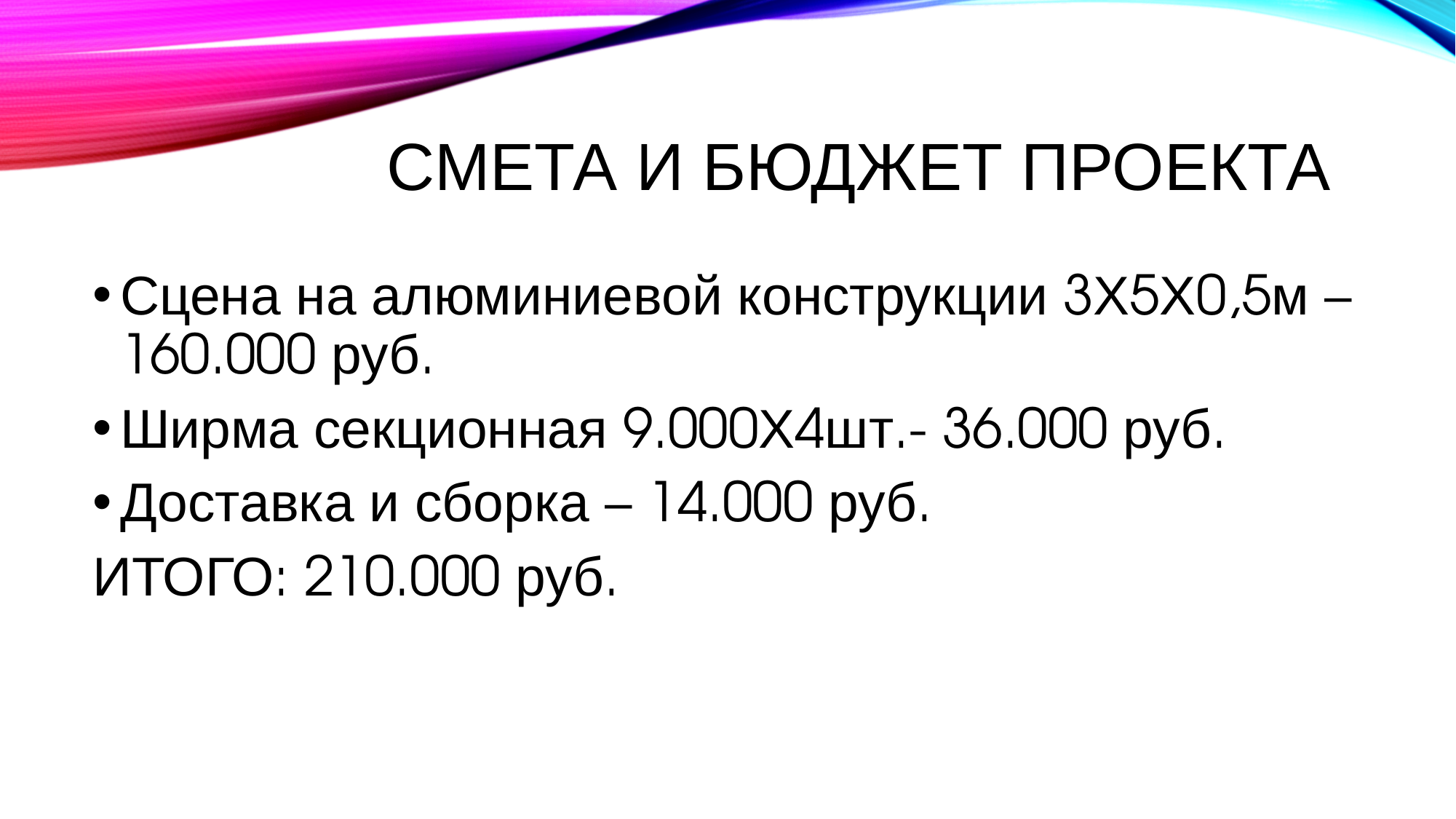

# Смета и бюджет проекта
Сцена на алюминиевой конструкции 3Х5Х0,5м – 160.000 руб.
Ширма секционная 9.000Х4шт.- 36.000 руб.
Доставка и сборка – 14.000 руб.
ИТОГО: 210.000 руб.